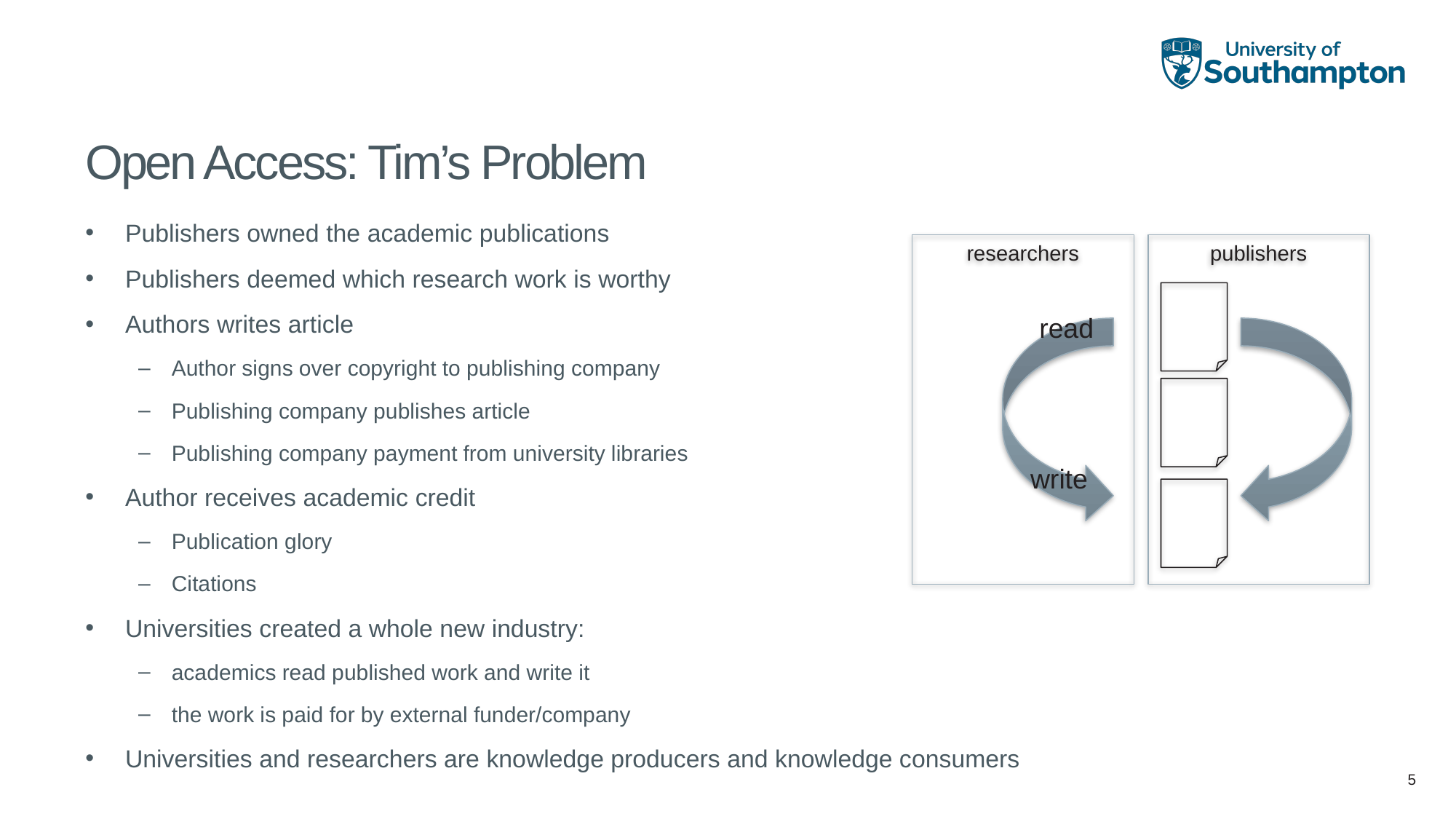

# Open Access: Tim’s Problem
Publishers owned the academic publications
Publishers deemed which research work is worthy
Authors writes article
Author signs over copyright to publishing company
Publishing company publishes article
Publishing company payment from university libraries
Author receives academic credit
Publication glory
Citations
Universities created a whole new industry:
academics read published work and write it
the work is paid for by external funder/company
Universities and researchers are knowledge producers and knowledge consumers

researchers
publishers

read

write